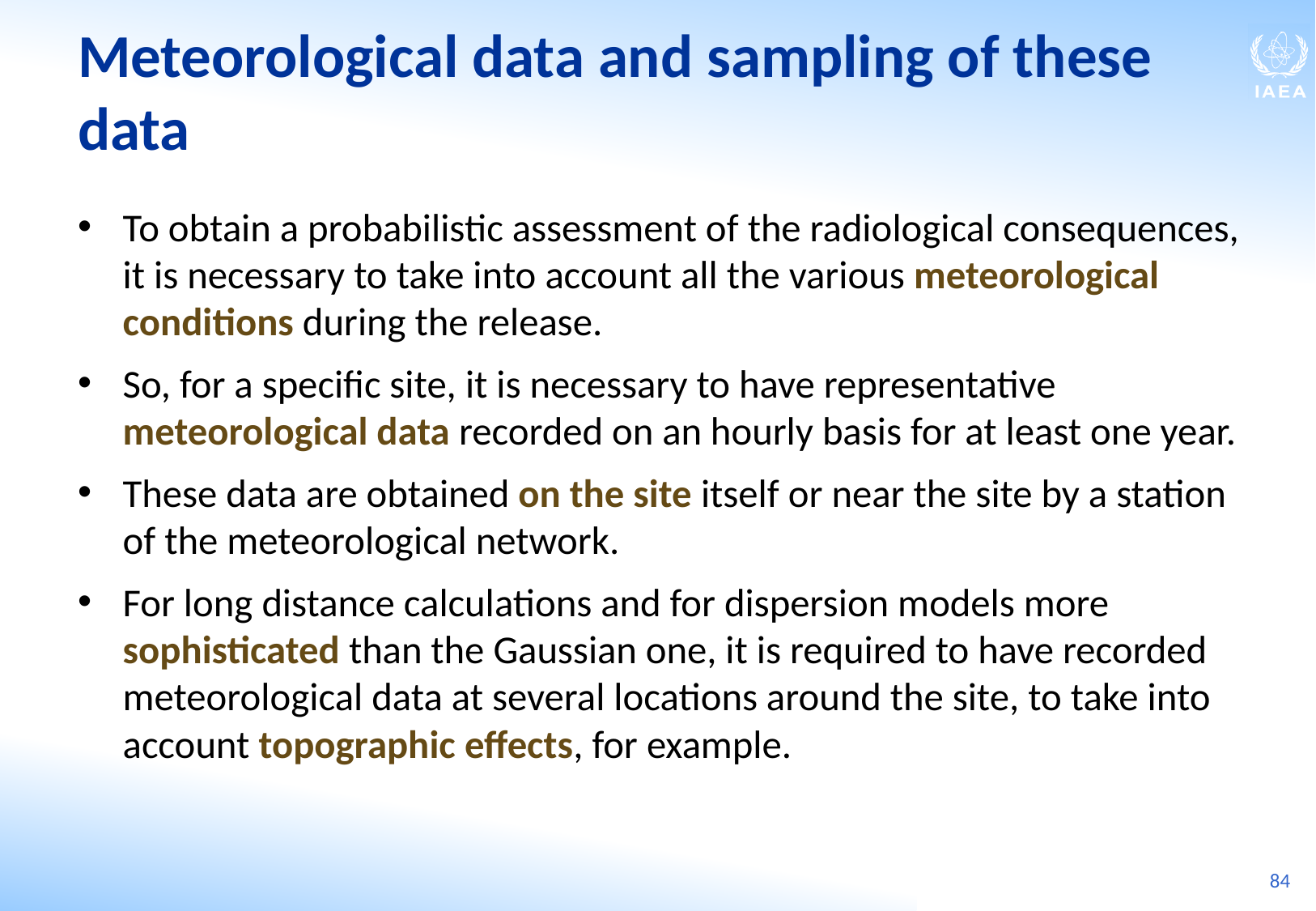

Meteorological data and sampling of these data
To obtain a probabilistic assessment of the radiological consequences, it is necessary to take into account all the various meteorological conditions during the release.
So, for a specific site, it is necessary to have representative meteorological data recorded on an hourly basis for at least one year.
These data are obtained on the site itself or near the site by a station of the meteorological network.
For long distance calculations and for dispersion models more sophisticated than the Gaussian one, it is required to have recorded meteorological data at several locations around the site, to take into account topographic effects, for example.
84